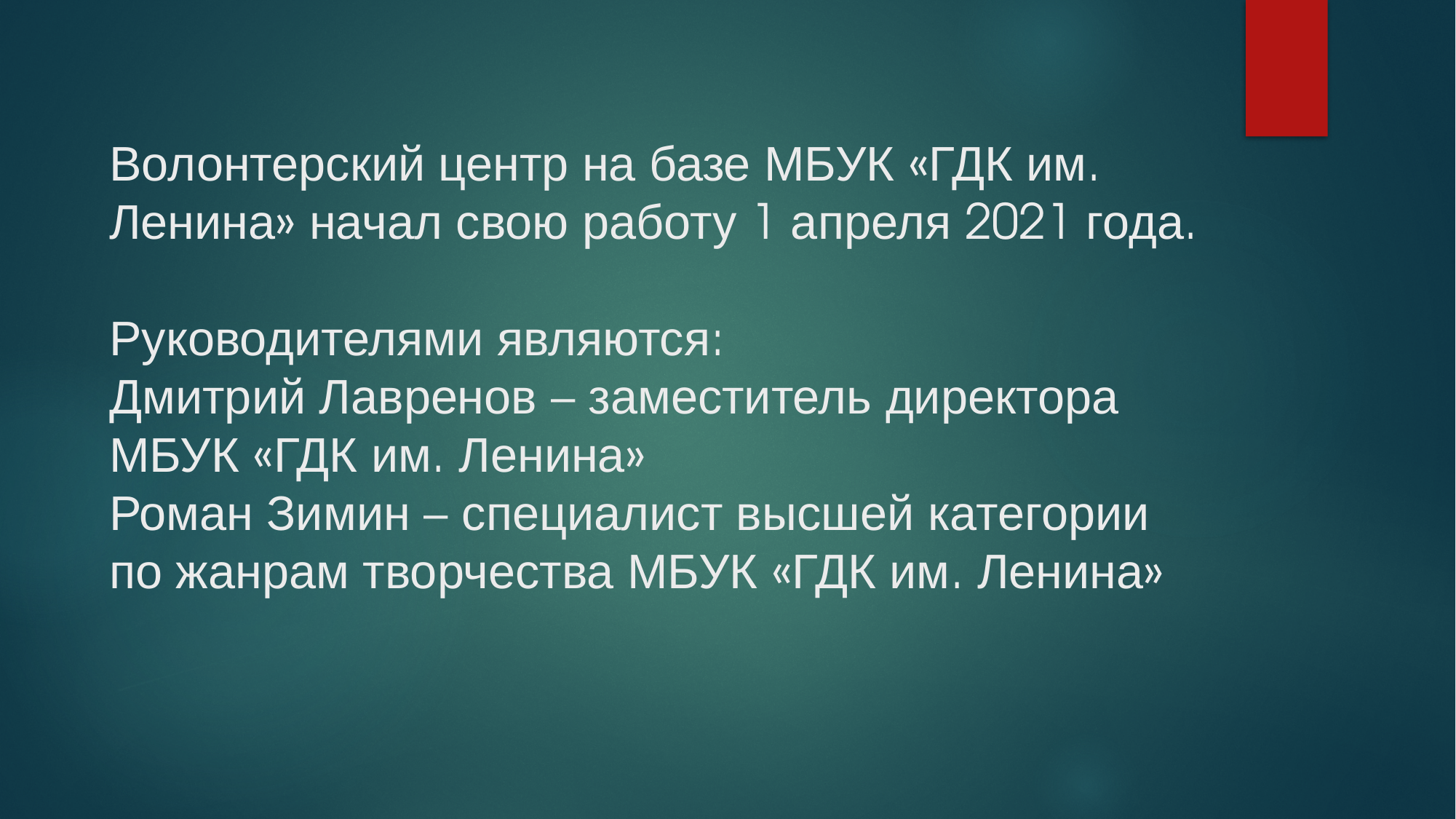

# Волонтерский центр на базе МБУК «ГДК им. Ленина» начал свою работу 1 апреля 2021 года. Руководителями являются: Дмитрий Лавренов – заместитель директора МБУК «ГДК им. Ленина» Роман Зимин – специалист высшей категории по жанрам творчества МБУК «ГДК им. Ленина»